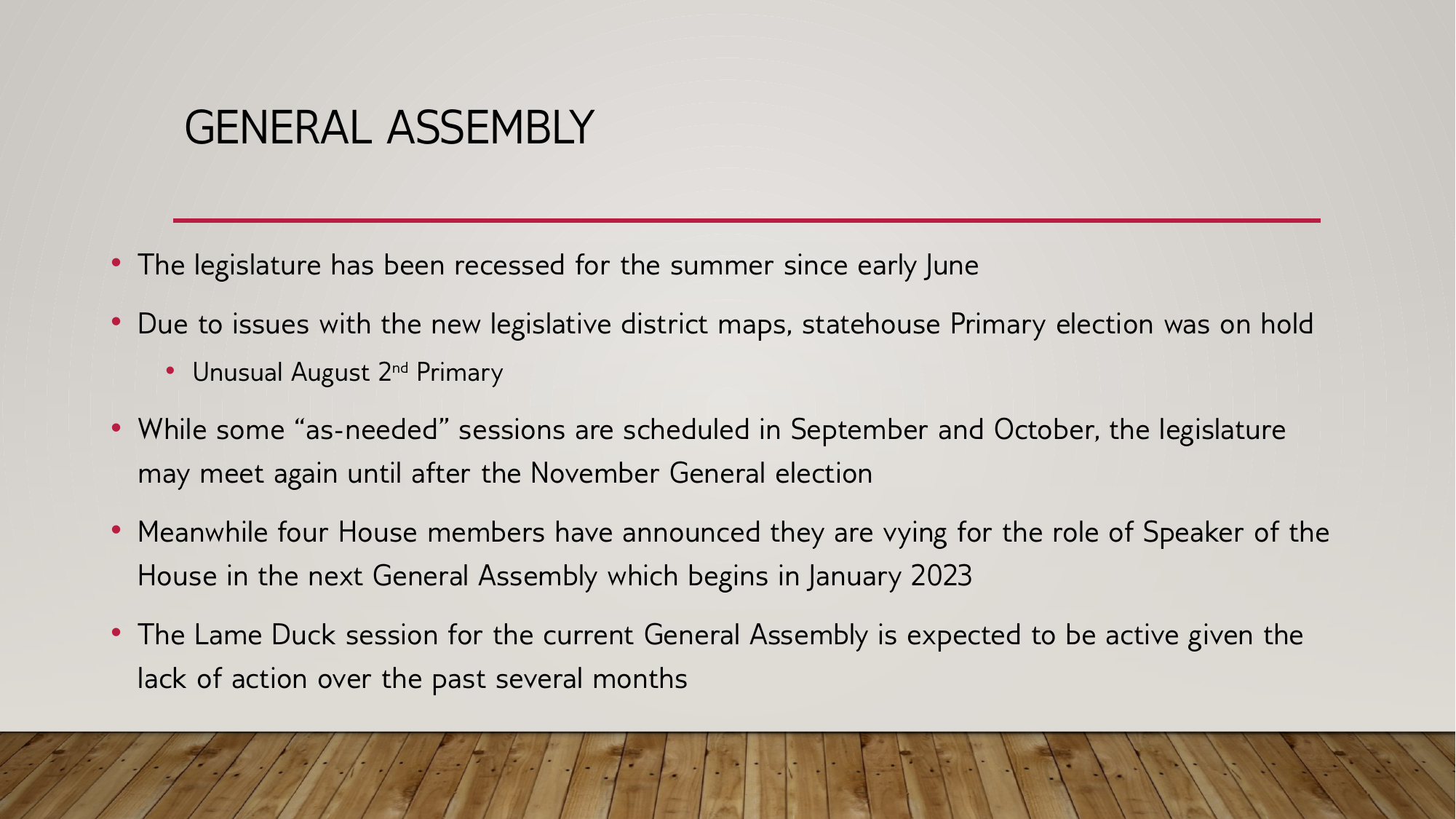

# General Assembly

The legislature has been recessed for the summer since early June
Due to issues with the new legislative district maps, statehouse Primary election was on hold
Unusual August 2nd Primary
While some “as-needed” sessions are scheduled in September and October, the legislature may meet again until after the November General election
Meanwhile four House members have announced they are vying for the role of Speaker of the House in the next General Assembly which begins in January 2023
The Lame Duck session for the current General Assembly is expected to be active given the lack of action over the past several months